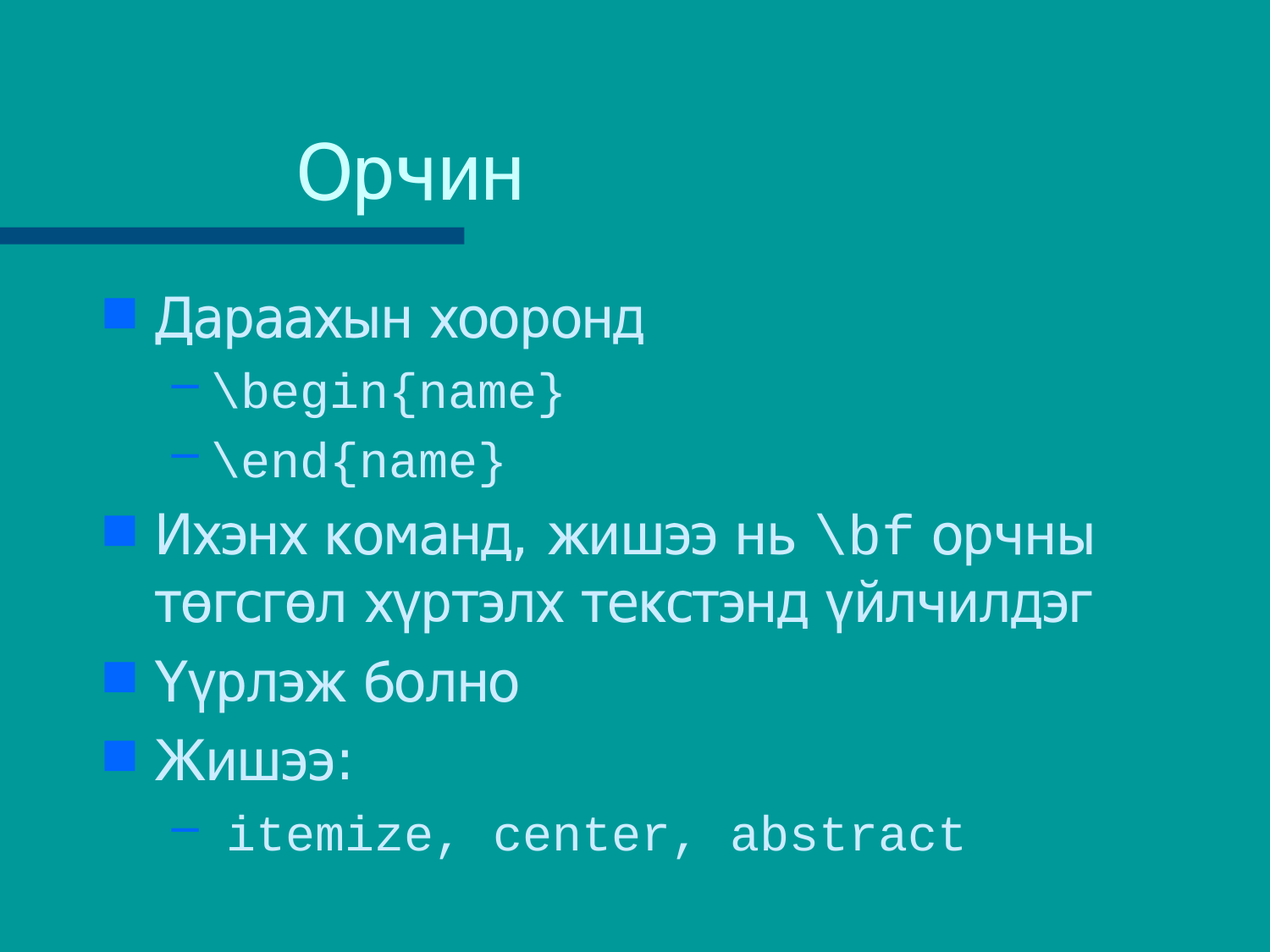

# Орчин
Дараахын хооронд
\begin{name}
\end{name}
Ихэнх команд, жишээ нь \bf орчны төгсгөл хүртэлх текстэнд үйлчилдэг
Үүрлэж болно
Жишээ:
 itemize, center, abstract